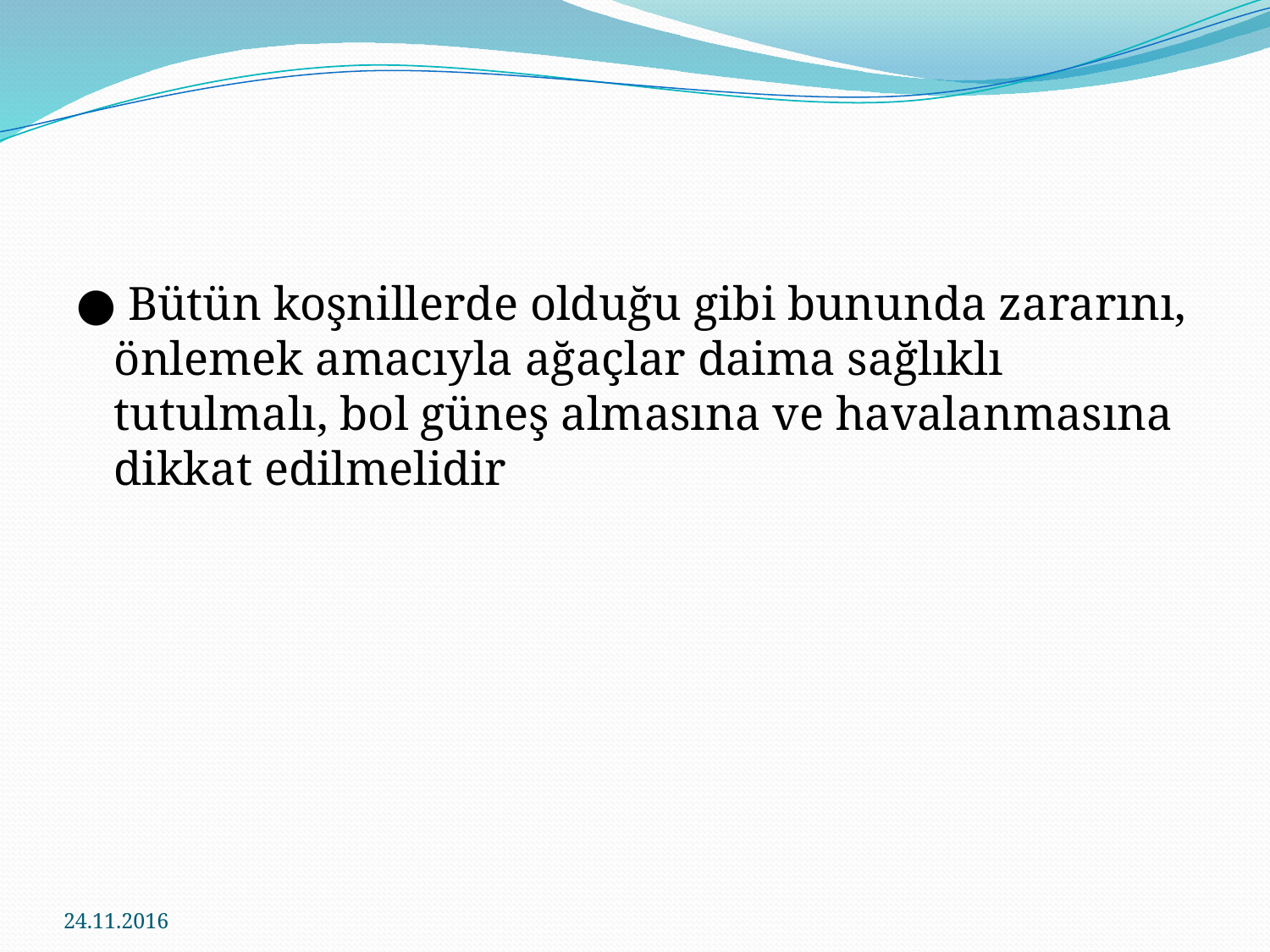

● Bütün koşnillerde olduğu gibi bununda zararını, önlemek amacıyla ağaçlar daima sağlıklı tutulmalı, bol güneş almasına ve havalanmasına dikkat edilmelidir
24.11.2016